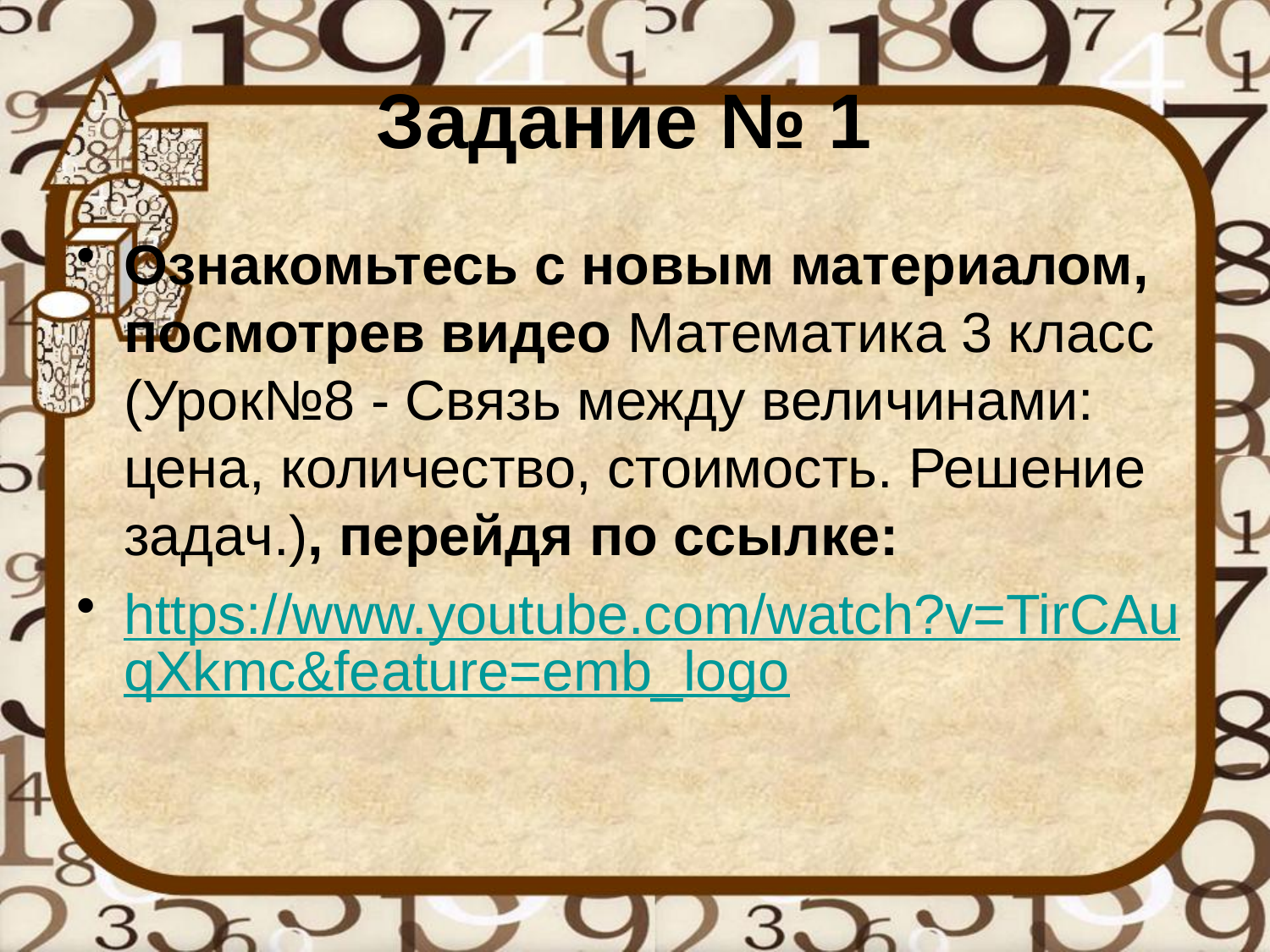

# Задание № 1
Ознакомьтесь с новым материалом, посмотрев видео Математика 3 класс (Урок№8 - Связь между величинами: цена, количество, стоимость. Решение задач.), перейдя по ссылке:
https://www.youtube.com/watch?v=TirCAuqXkmc&feature=emb_logo